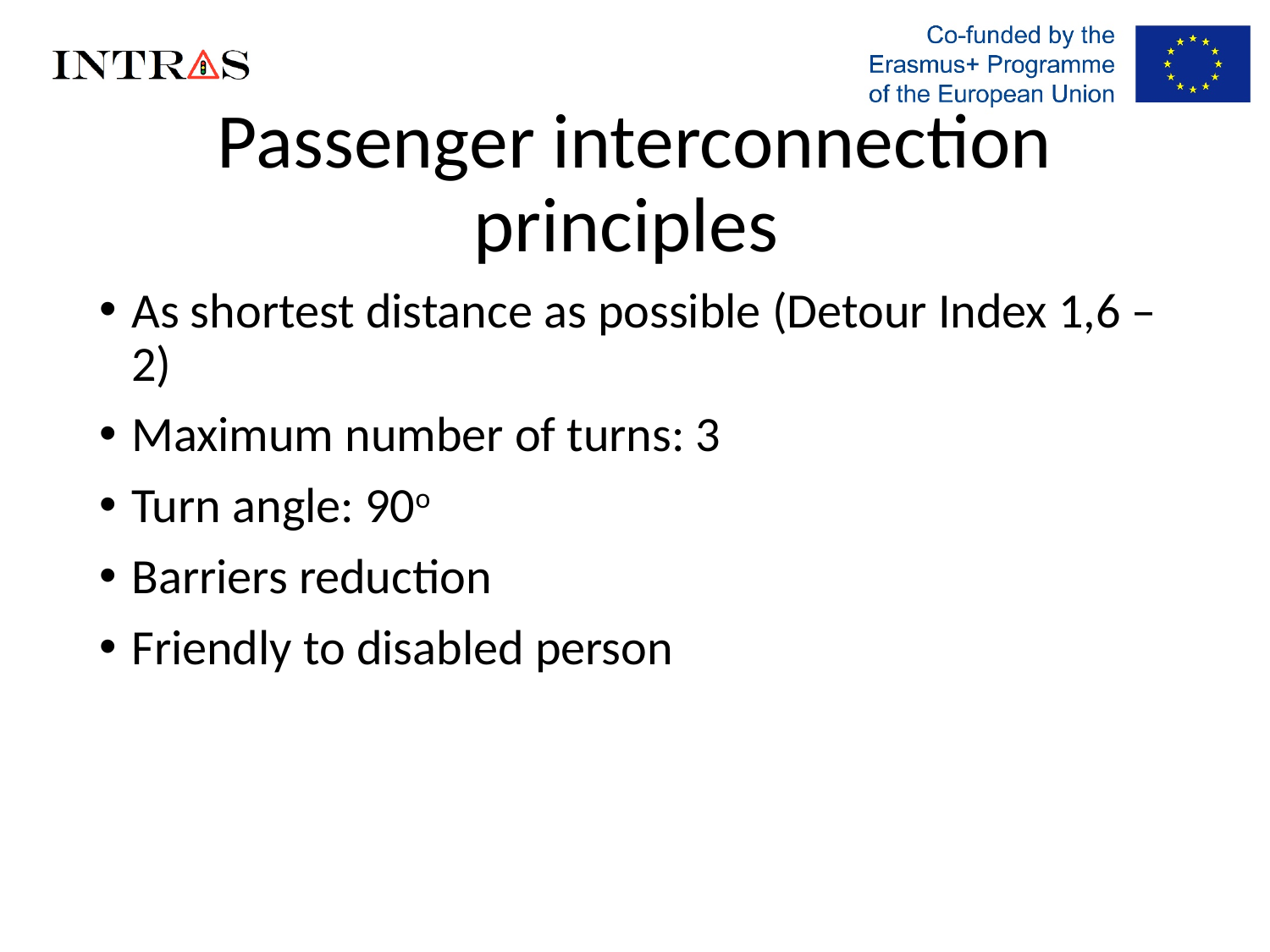

# Passenger interconnection principles
As shortest distance as possible (Detour Index 1,6 – 2)
Maximum number of turns: 3
Turn angle: 90o
Barriers reduction
Friendly to disabled person